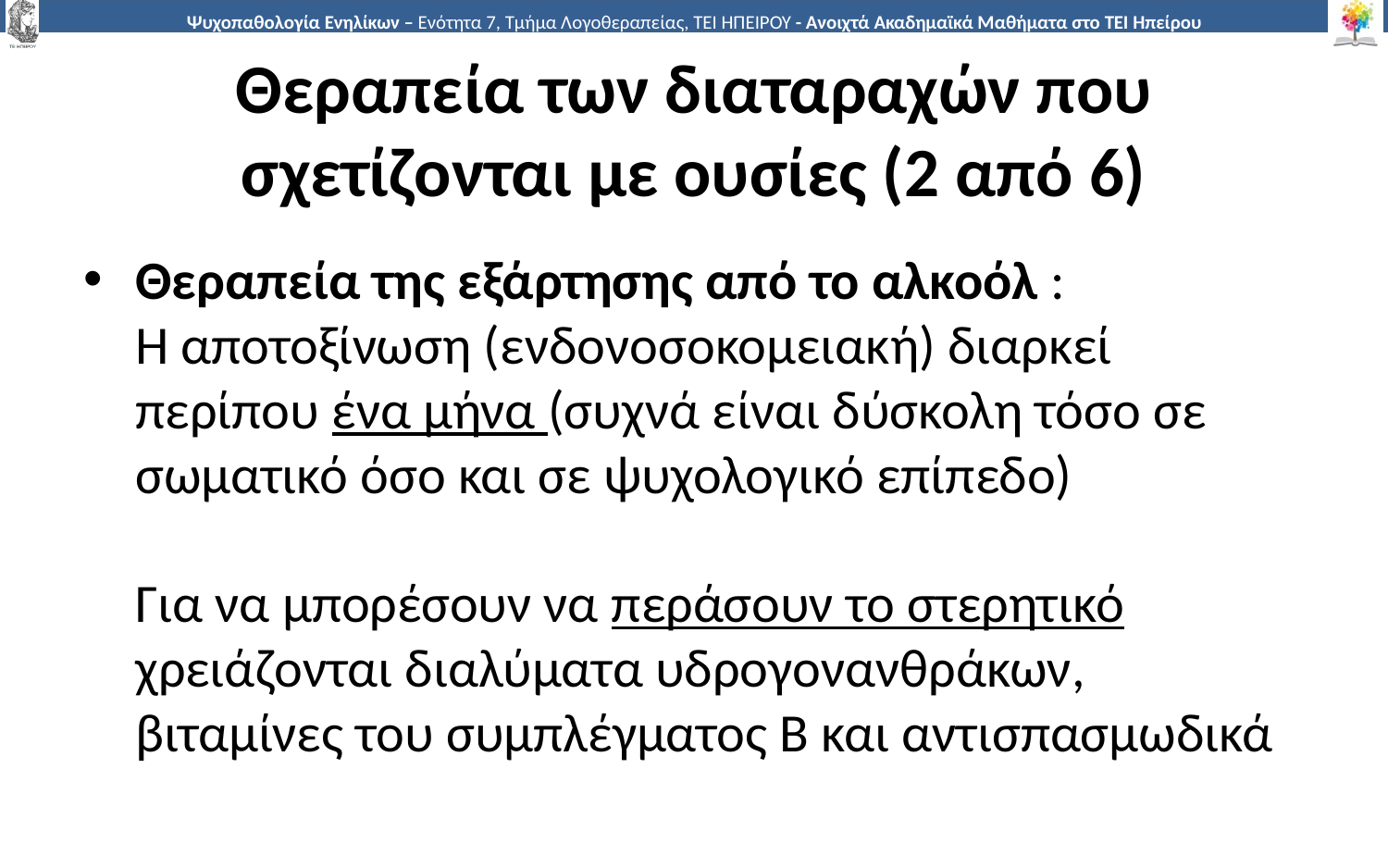

# Θεραπεία των διαταραχών που σχετίζονται με ουσίες (2 από 6)
Θεραπεία της εξάρτησης από το αλκοόλ :
Η αποτοξίνωση (ενδονοσοκομειακή) διαρκεί περίπου ένα μήνα (συχνά είναι δύσκολη τόσο σε σωματικό όσο και σε ψυχολογικό επίπεδο)
Για να μπορέσουν να περάσουν το στερητικό χρειάζονται διαλύματα υδρογονανθράκων, βιταμίνες του συμπλέγματος Β και αντισπασμωδικά